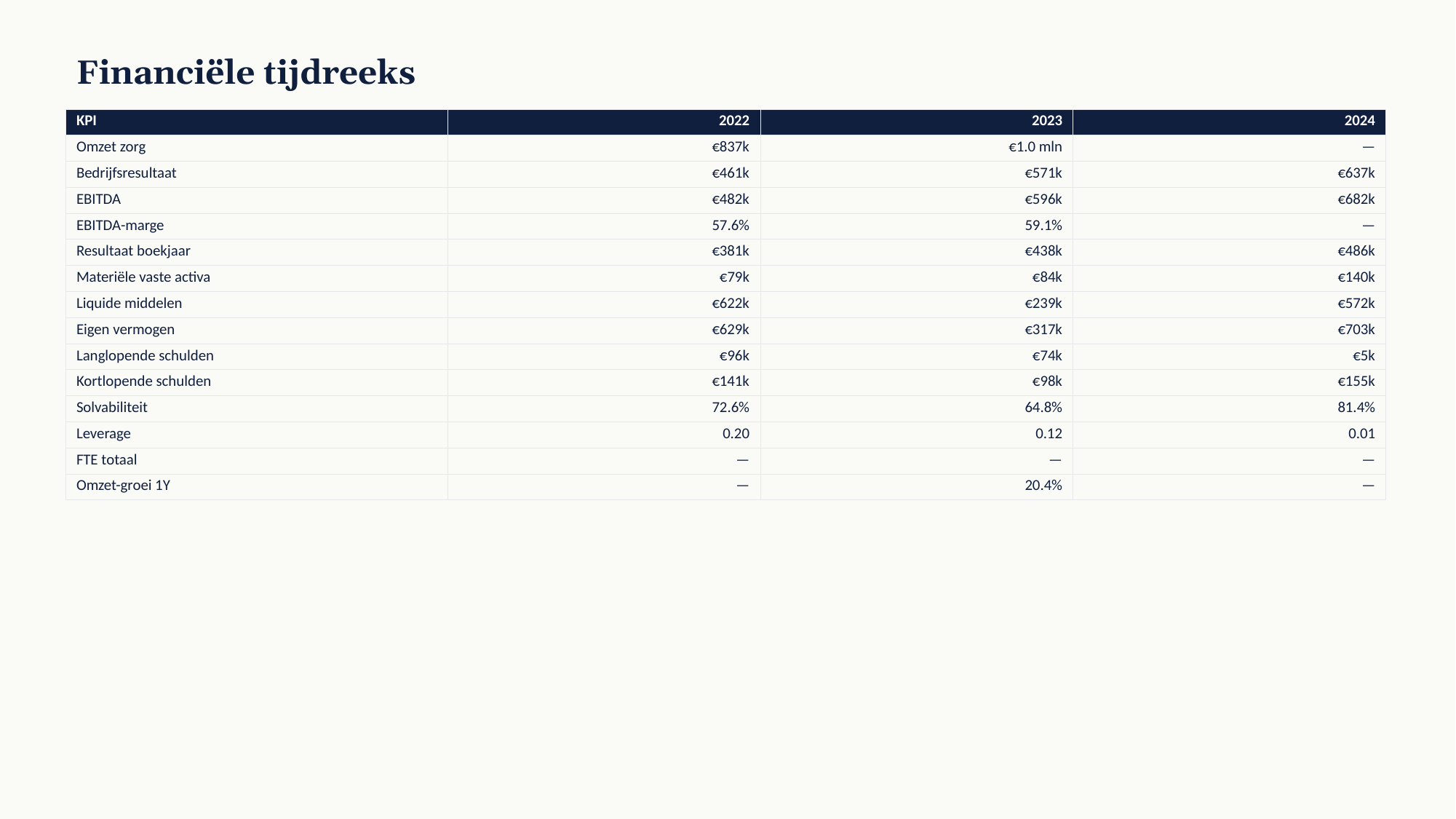

Financiële tijdreeks
| KPI | 2022 | 2023 | 2024 |
| --- | --- | --- | --- |
| Omzet zorg | €837k | €1.0 mln | — |
| Bedrijfsresultaat | €461k | €571k | €637k |
| EBITDA | €482k | €596k | €682k |
| EBITDA-marge | 57.6% | 59.1% | — |
| Resultaat boekjaar | €381k | €438k | €486k |
| Materiële vaste activa | €79k | €84k | €140k |
| Liquide middelen | €622k | €239k | €572k |
| Eigen vermogen | €629k | €317k | €703k |
| Langlopende schulden | €96k | €74k | €5k |
| Kortlopende schulden | €141k | €98k | €155k |
| Solvabiliteit | 72.6% | 64.8% | 81.4% |
| Leverage | 0.20 | 0.12 | 0.01 |
| FTE totaal | — | — | — |
| Omzet-groei 1Y | — | 20.4% | — |